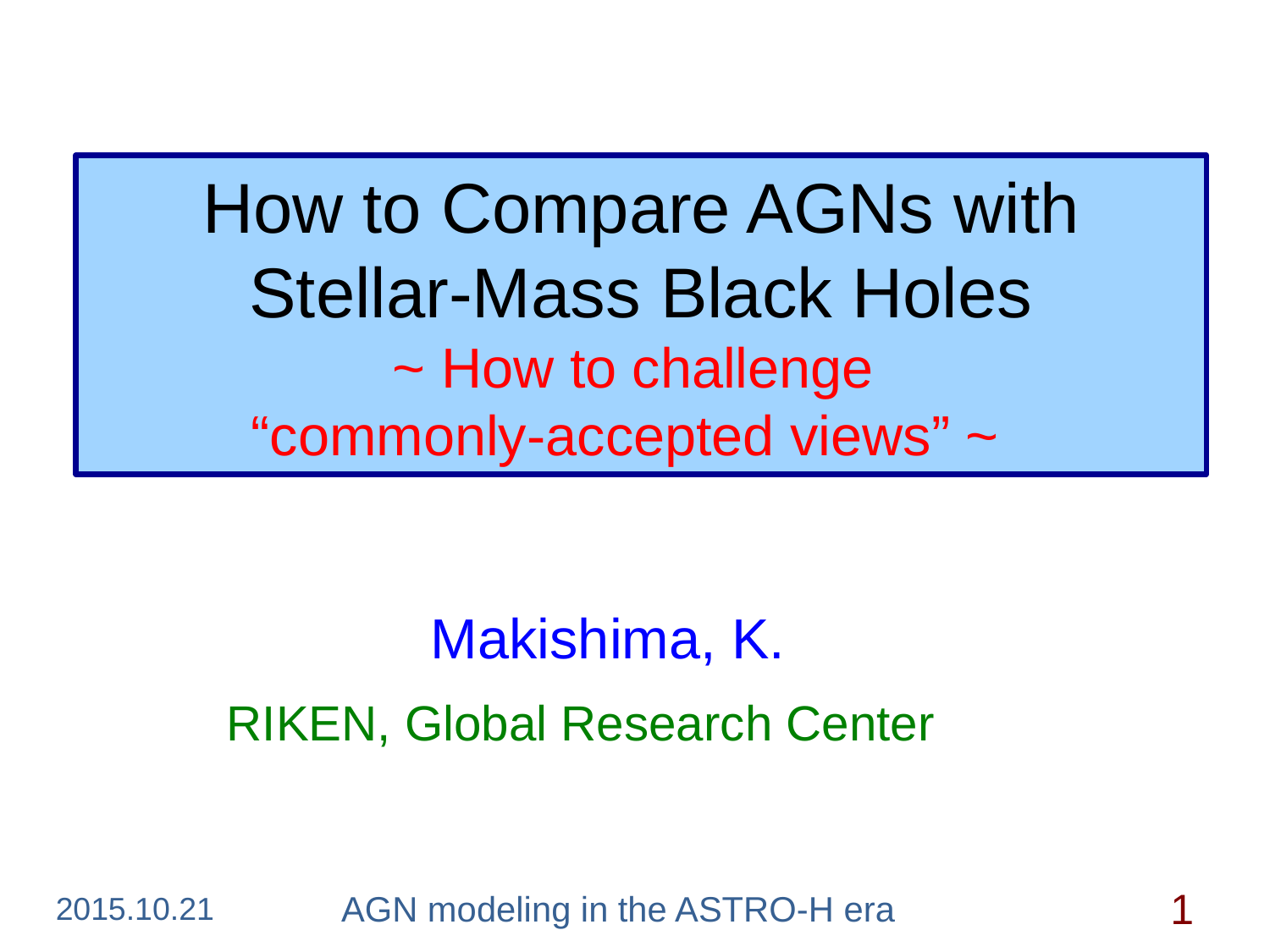

# How to Compare AGNs with Stellar-Mass Black Holes ~ How to challenge “commonly-accepted views” ~
Makishima, K.
RIKEN, Global Research Center
2015.10.21
AGN modeling in the ASTRO-H era
1